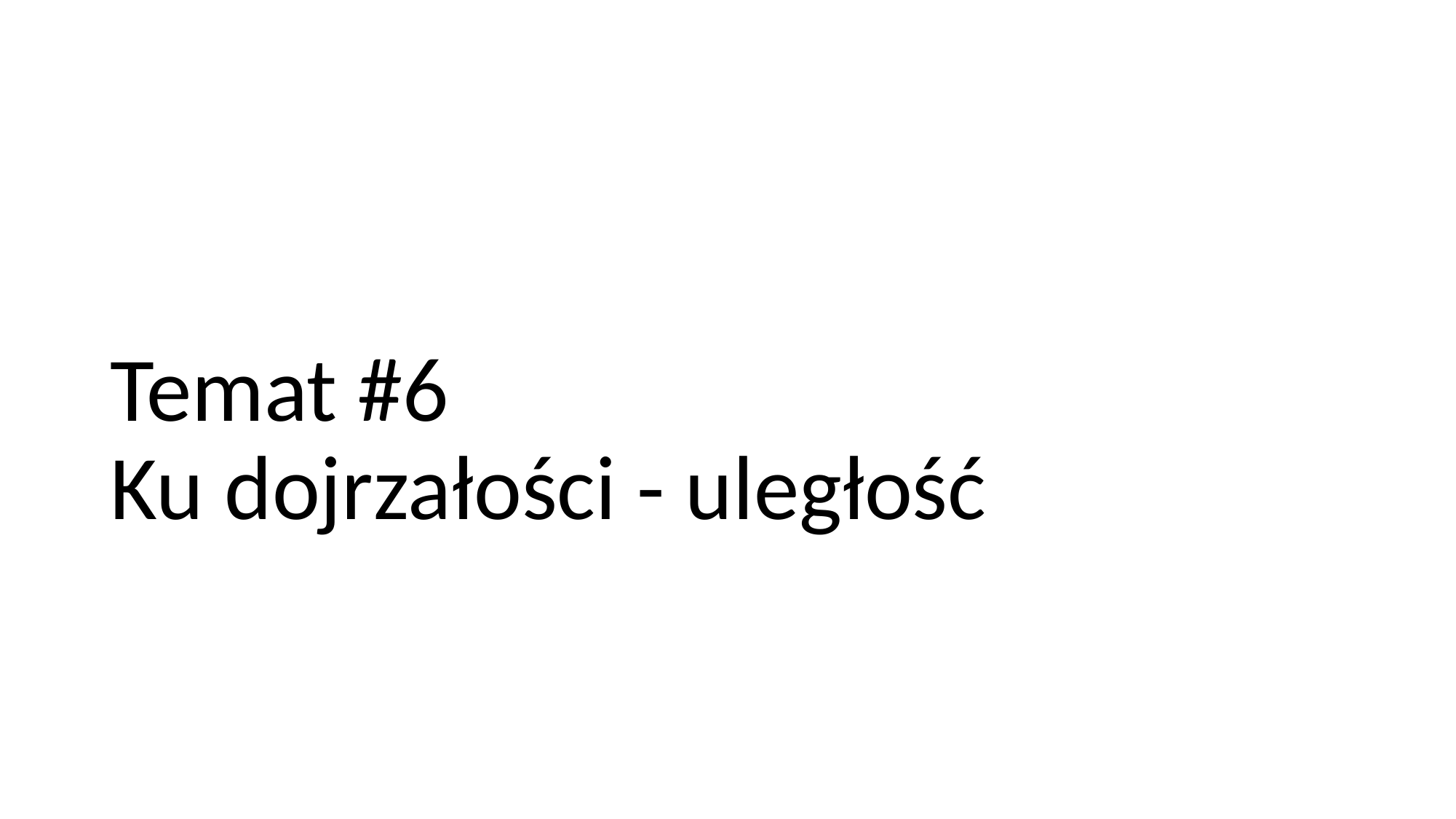

# Temat #6 Ku dojrzałości - uległość